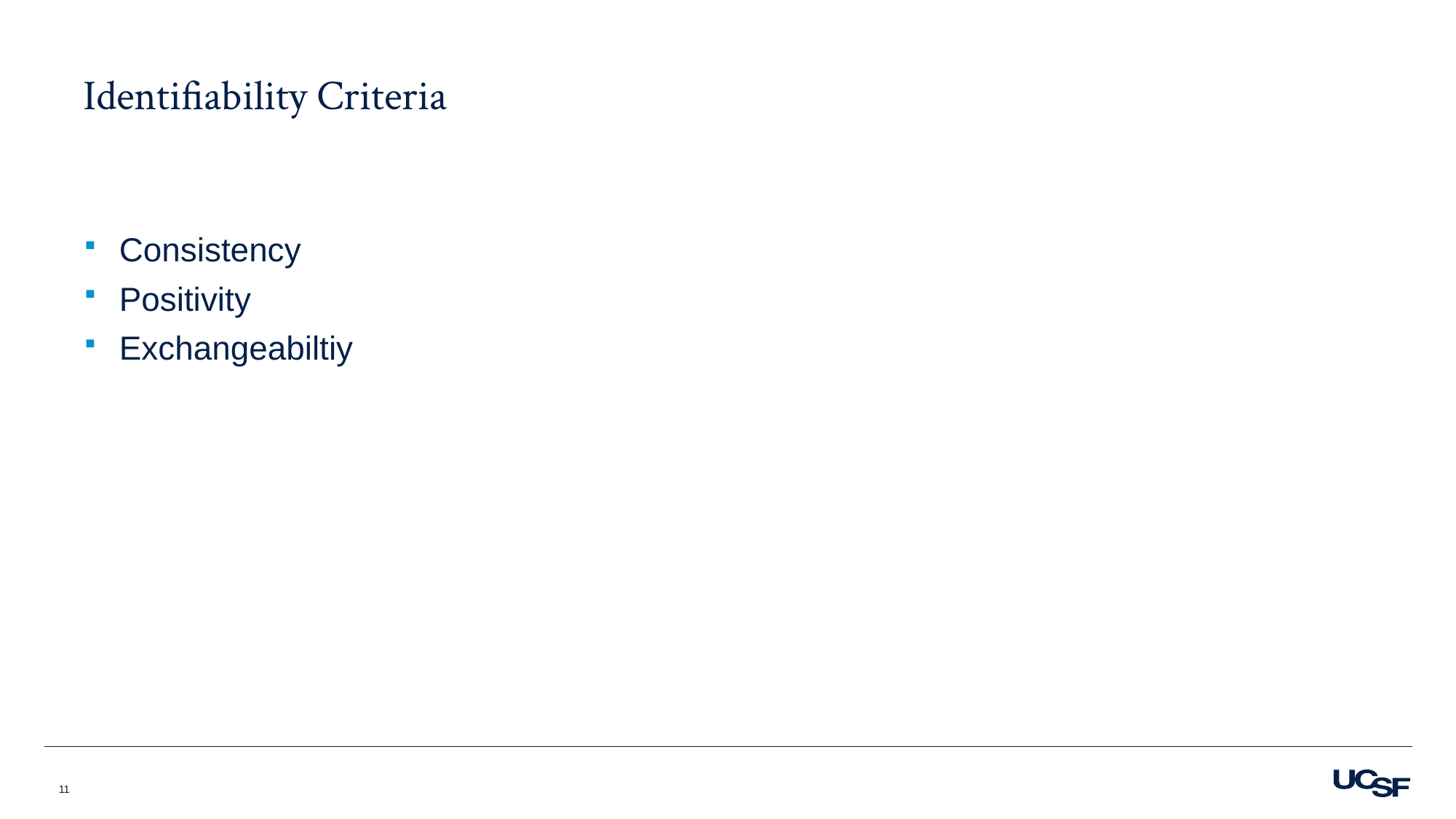

# Identifiability Criteria
Consistency
Positivity
Exchangeabiltiy
11